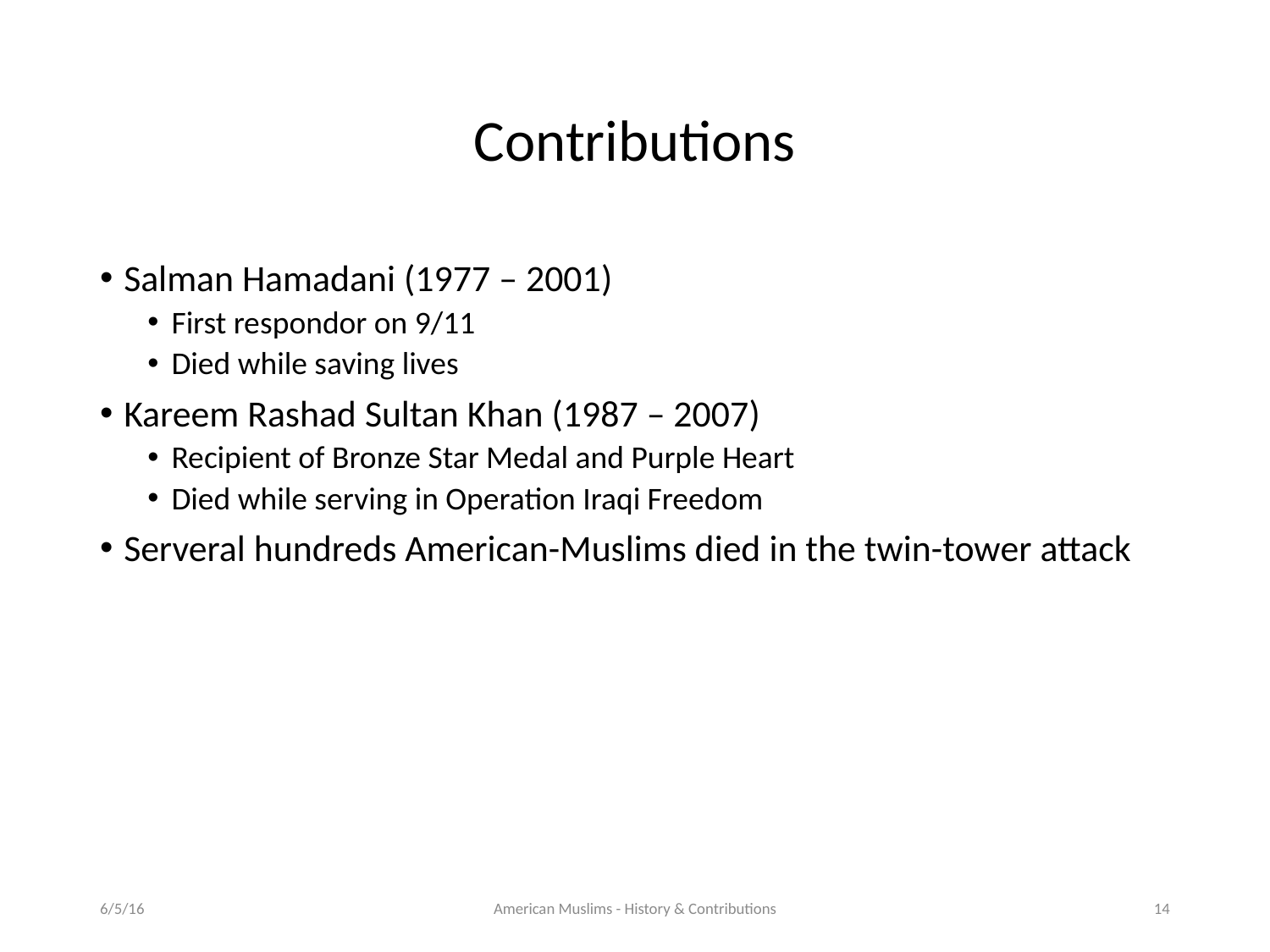

# Contributions
Salman Hamadani (1977 – 2001)
First respondor on 9/11
Died while saving lives
Kareem Rashad Sultan Khan (1987 – 2007)
Recipient of Bronze Star Medal and Purple Heart
Died while serving in Operation Iraqi Freedom
Serveral hundreds American-Muslims died in the twin-tower attack
6/5/16
American Muslims - History & Contributions
14